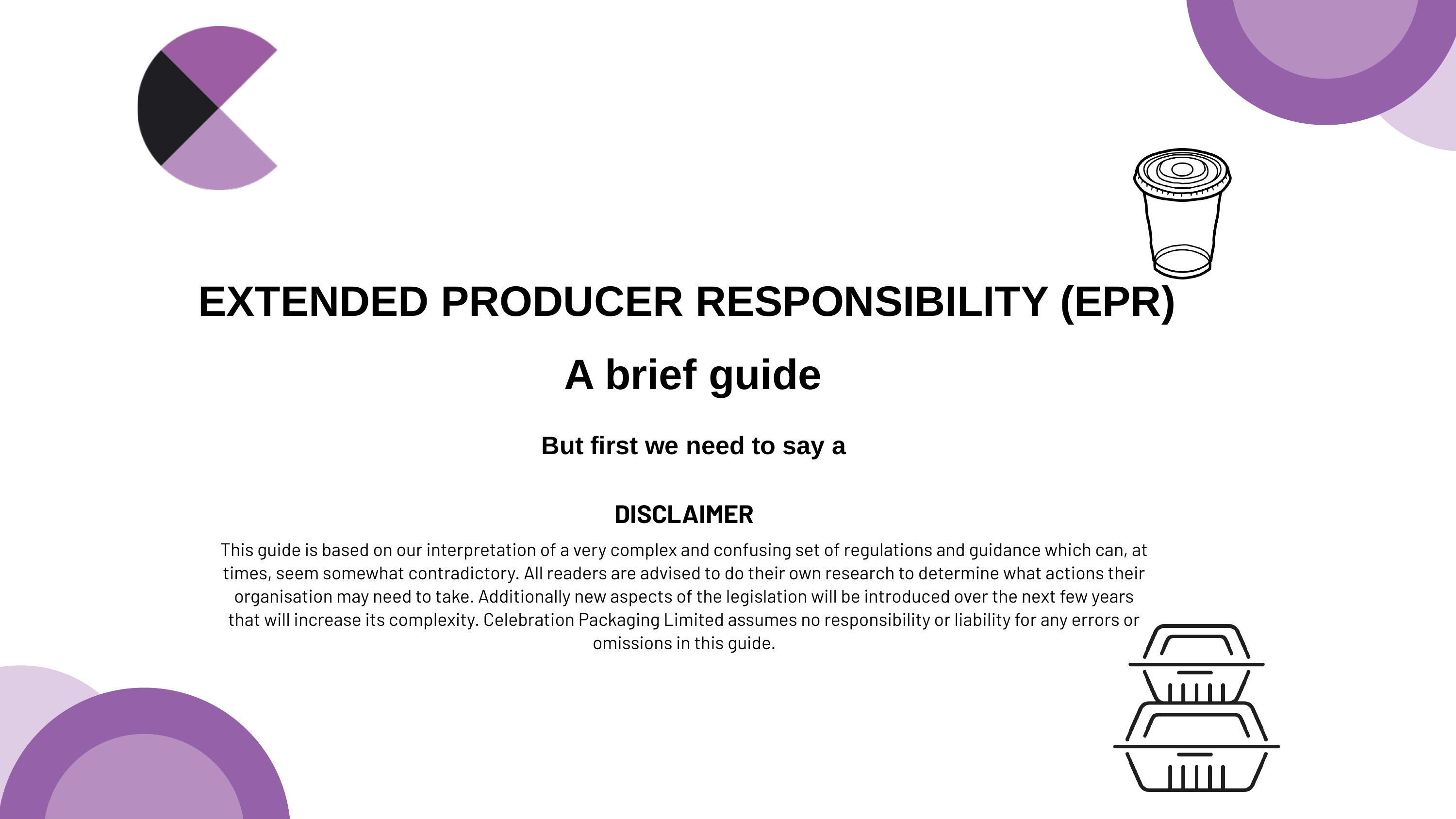

EXTENDED PRODUCER RESPONSIBILITY (EPR)

A brief guide

Celebration History
Certification
But first we need to say a

DISCLAIMER
This guide is based on our interpretation of a very complex and confusing set of regulations and guidance which can, at times, seem somewhat contradictory. All readers are advised to do their own research to determine what actions their organisation may need to take. Additionally new aspects of the legislation will be introduced over the next few years that will increase its complexity. Celebration Packaging Limited assumes no responsibility or liability for any errors or omissions in this guide.
Our Brands
Latest Products and developments